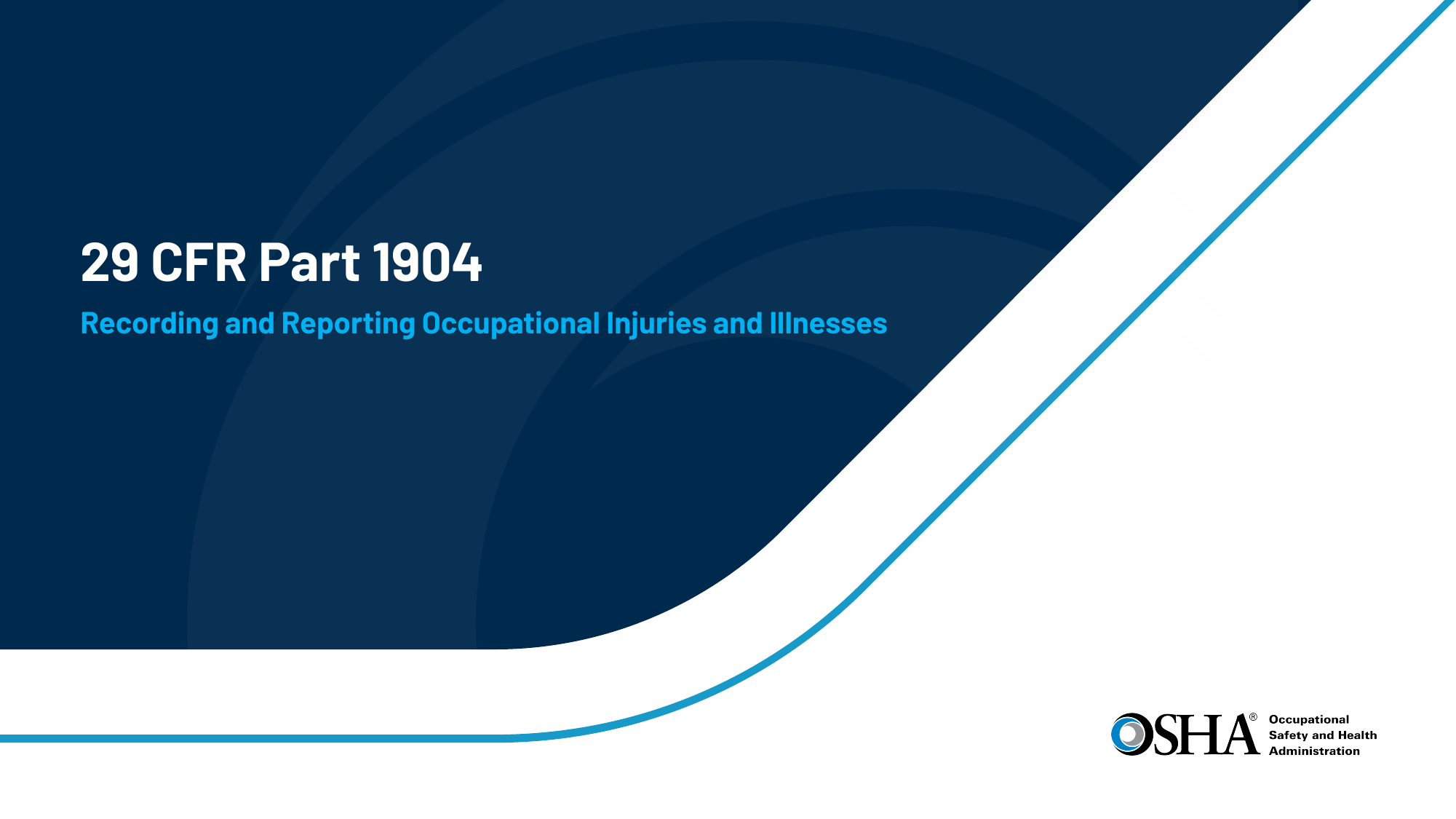

# 29 CFR Part 1904
Recording and Reporting Occupational Injuries and Illnesses